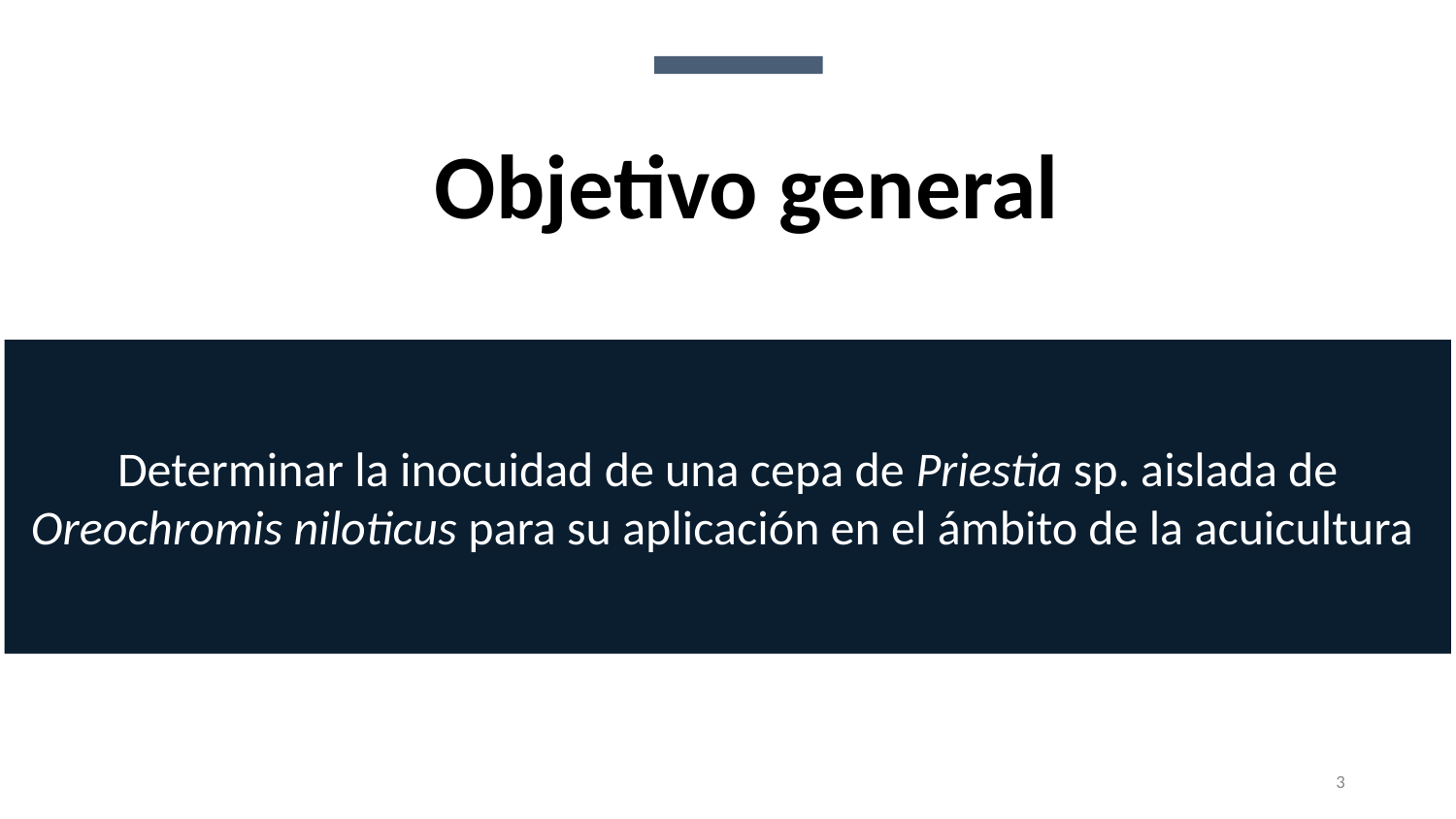

Objetivo general
Determinar la inocuidad de una cepa de Priestia sp. aislada de Oreochromis niloticus para su aplicación en el ámbito de la acuicultura
3